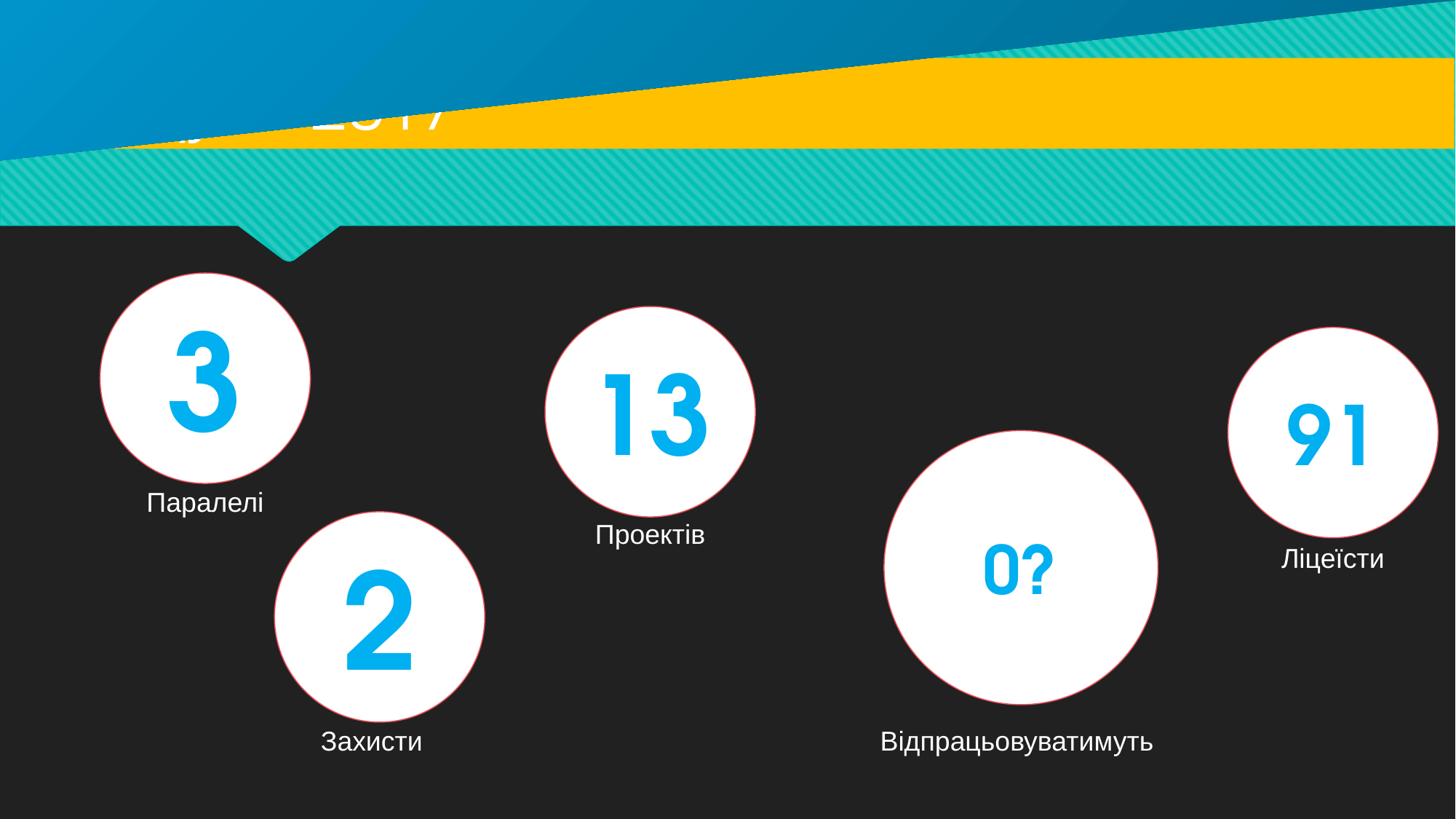

ІІ модуль 2017
3
13
91
0?
Паралелі
2
Проектів
Ліцеїсти
Захисти
Відпрацьовуватимуть